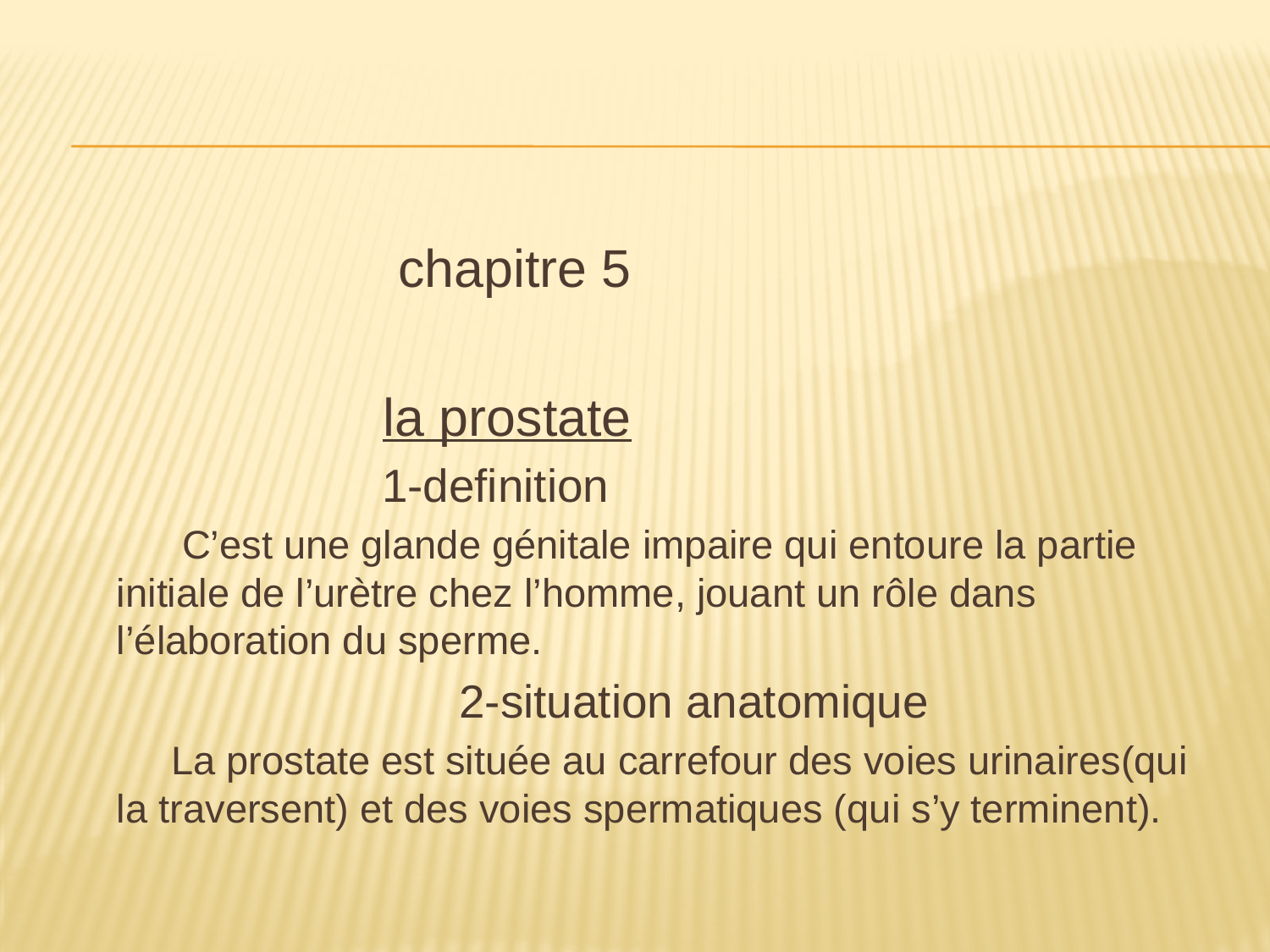

#
                      chapitre 5

                     la prostate
                        1-definition
          C’est une glande génitale impaire qui entoure la partie initiale de l’urètre chez l’homme, jouant un rôle dans l’élaboration du sperme.
                                   2-situation anatomique
         La prostate est située au carrefour des voies urinaires(qui la traversent) et des voies spermatiques (qui s’y terminent).